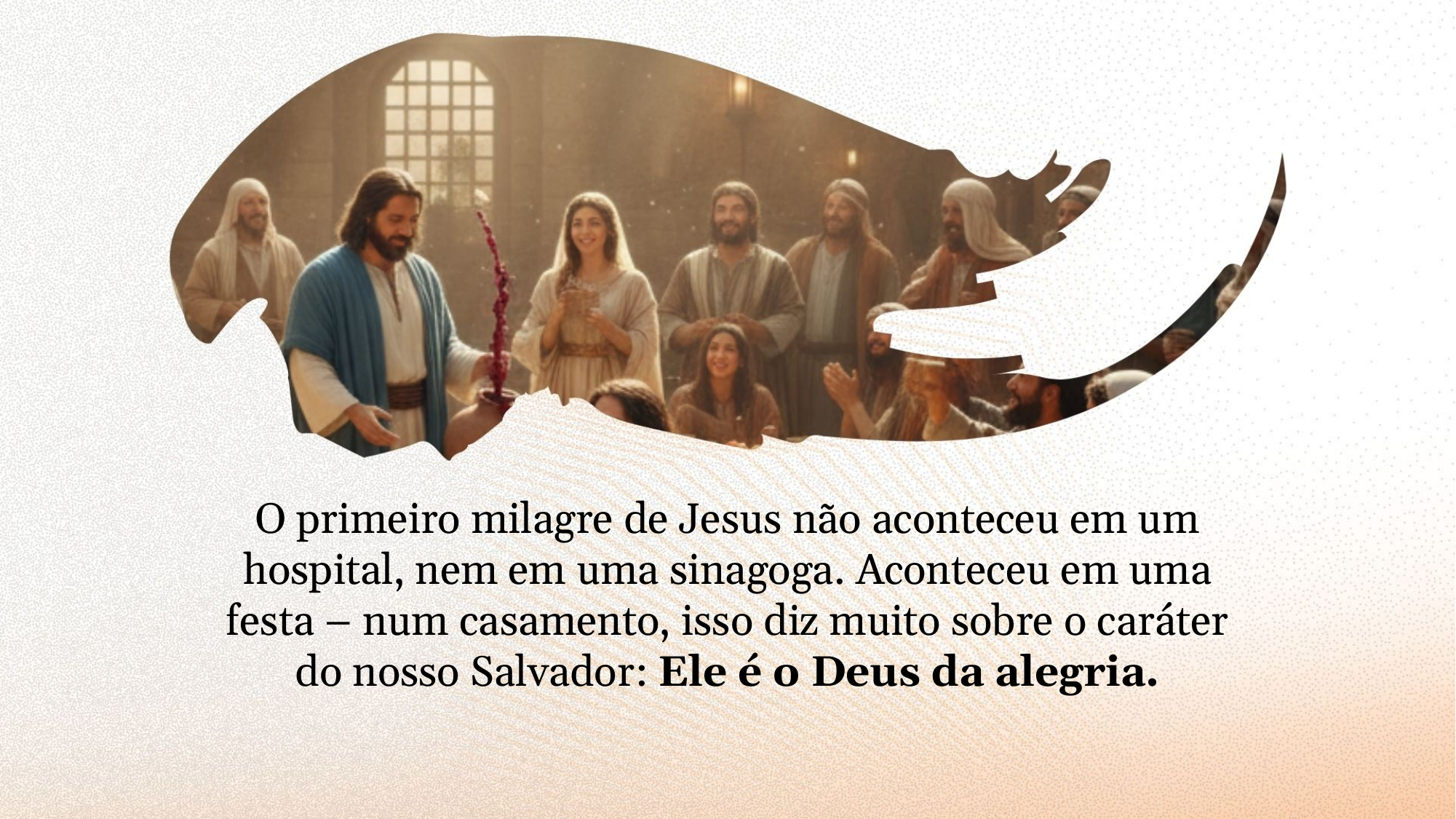

O primeiro milagre de Jesus não aconteceu em um hospital, nem em uma sinagoga. Aconteceu em uma festa – num casamento, isso diz muito sobre o caráter do nosso Salvador: Ele é o Deus da alegria.